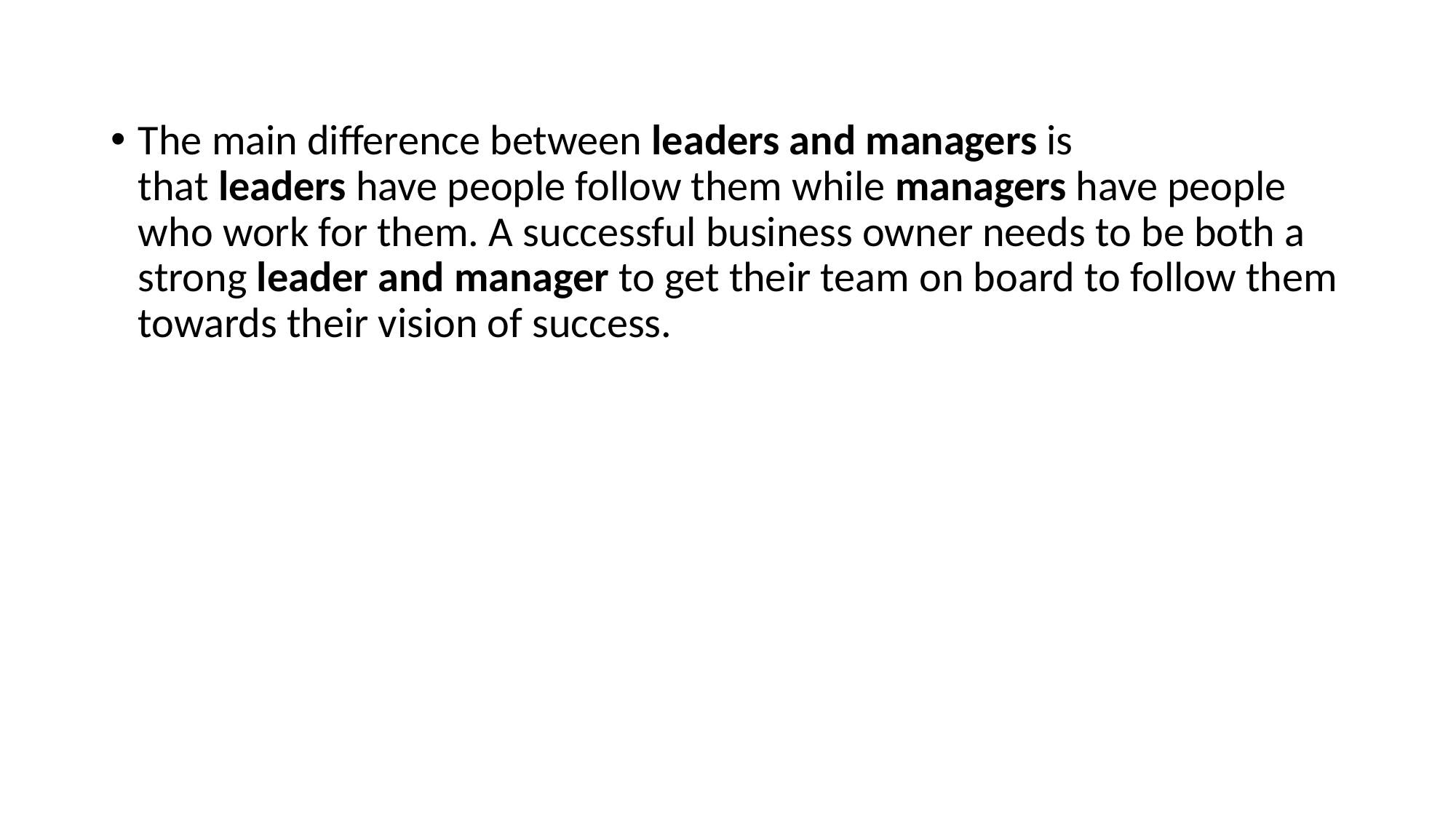

The main difference between leaders and managers is that leaders have people follow them while managers have people who work for them. A successful business owner needs to be both a strong leader and manager to get their team on board to follow them towards their vision of success.